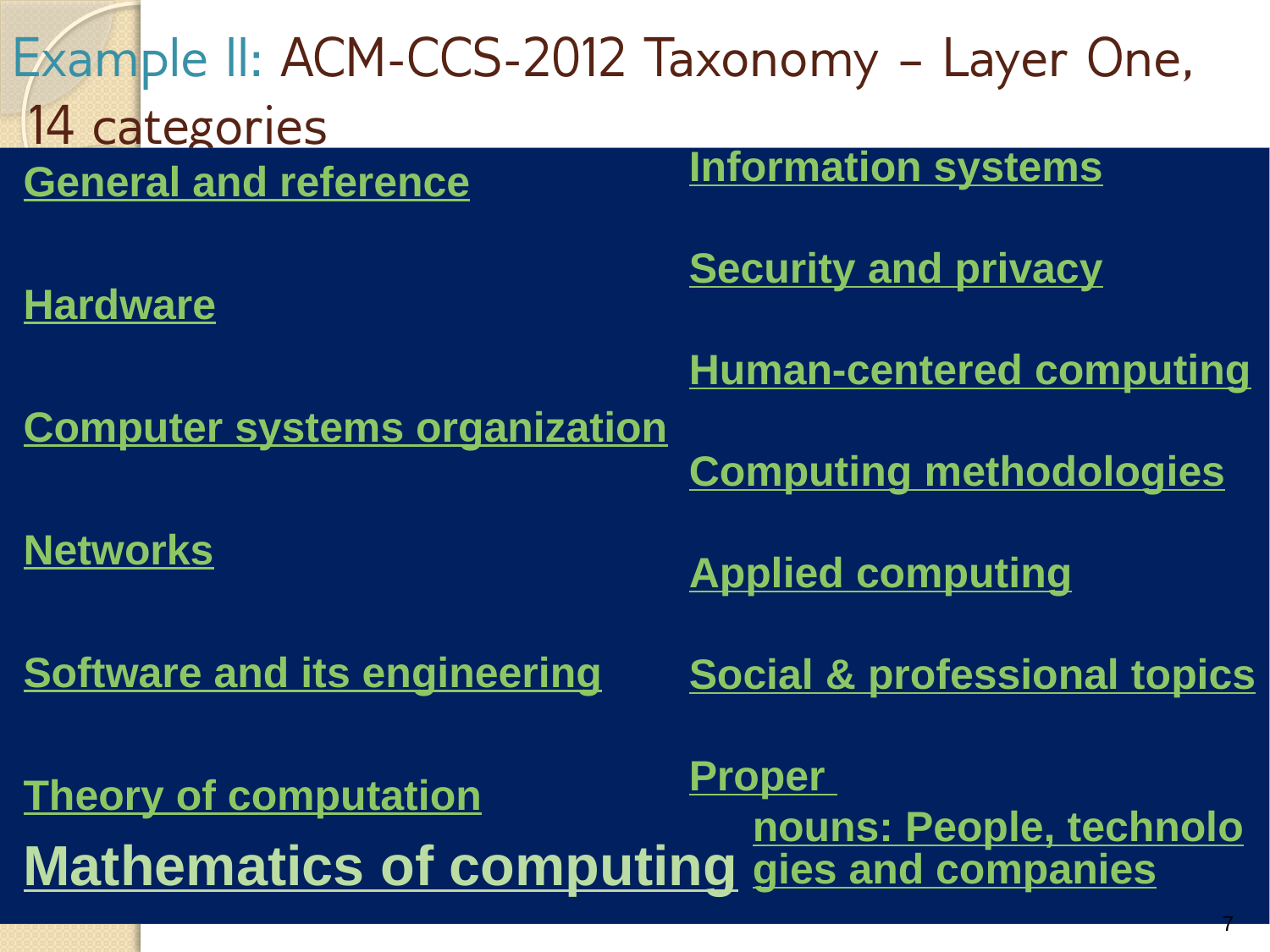

# Example II: ACM-CCS-2012 Taxonomy – Layer One, 14 categories
Information systems

Security and privacy

Human-centered computing

Computing methodologies

Applied computing

Social & professional topics

Proper nouns: People, technologies and companies

General and reference

Hardware

Computer systems organization

Networks

Software and its engineering

Theory of computation
Mathematics of computing

7